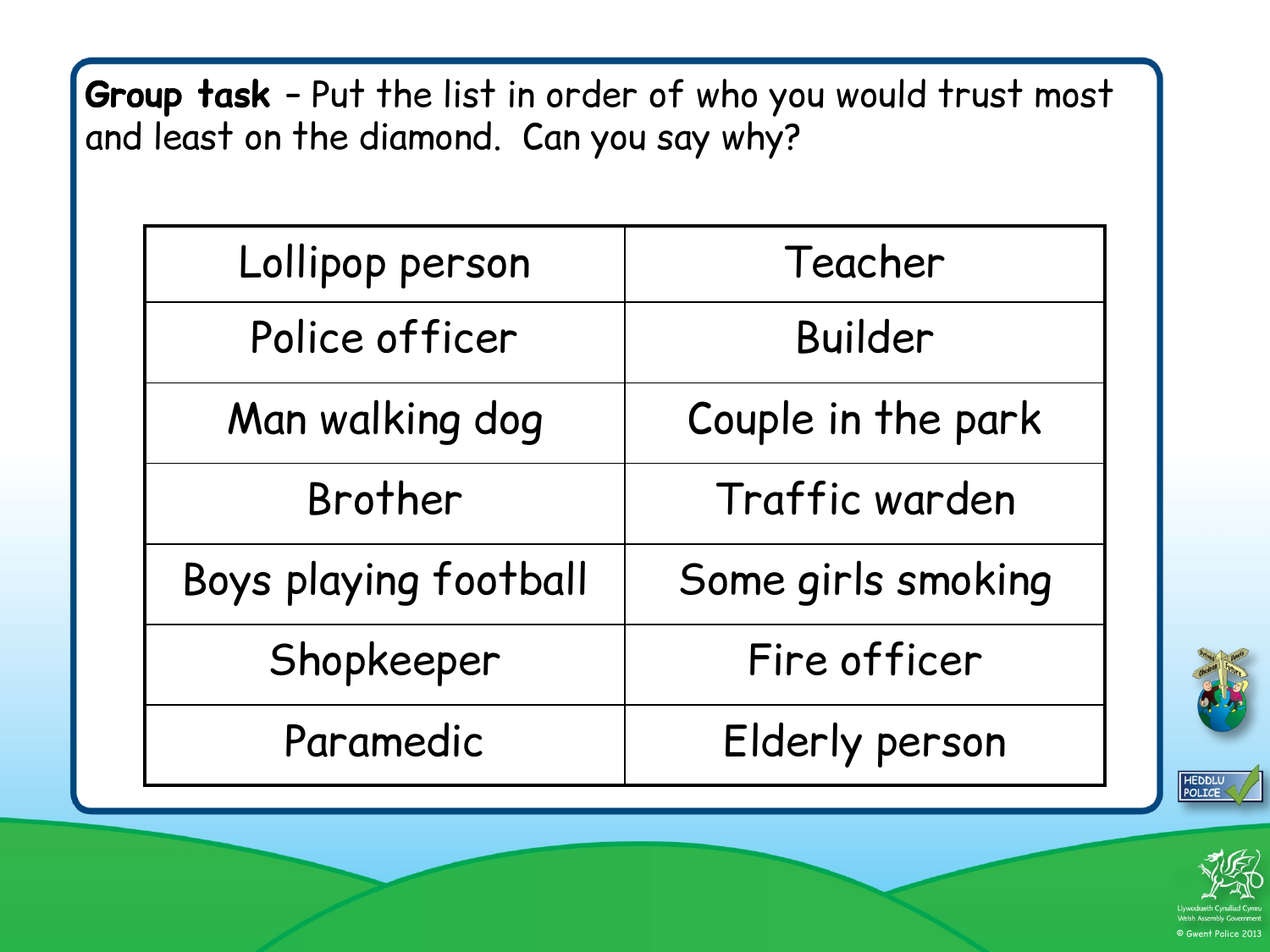

# Group task
Group task – Put the list in order of who you would trust most and least on the diamond.  Can you say why?
| Lollipop person | Teacher |
| --- | --- |
| Police officer | Builder |
| Man walking dog | Couple in the park |
| Brother | Traffic warden |
| Boys playing football | Some girls smoking |
| Shopkeeper | Fire officer |
| Paramedic | Elderly person |